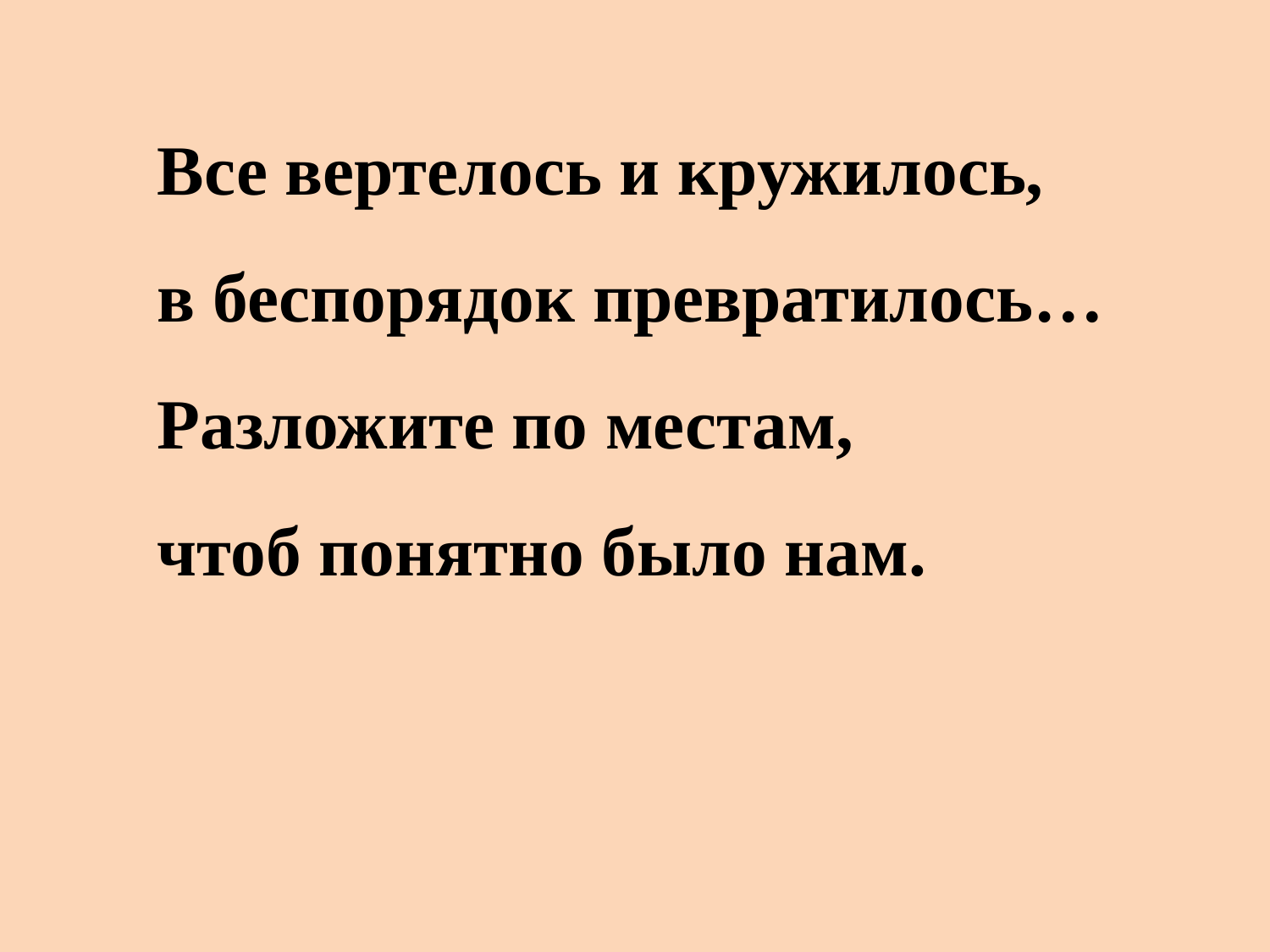

Все вертелось и кружилось,
в беспорядок превратилось…
Разложите по местам,
чтоб понятно было нам.